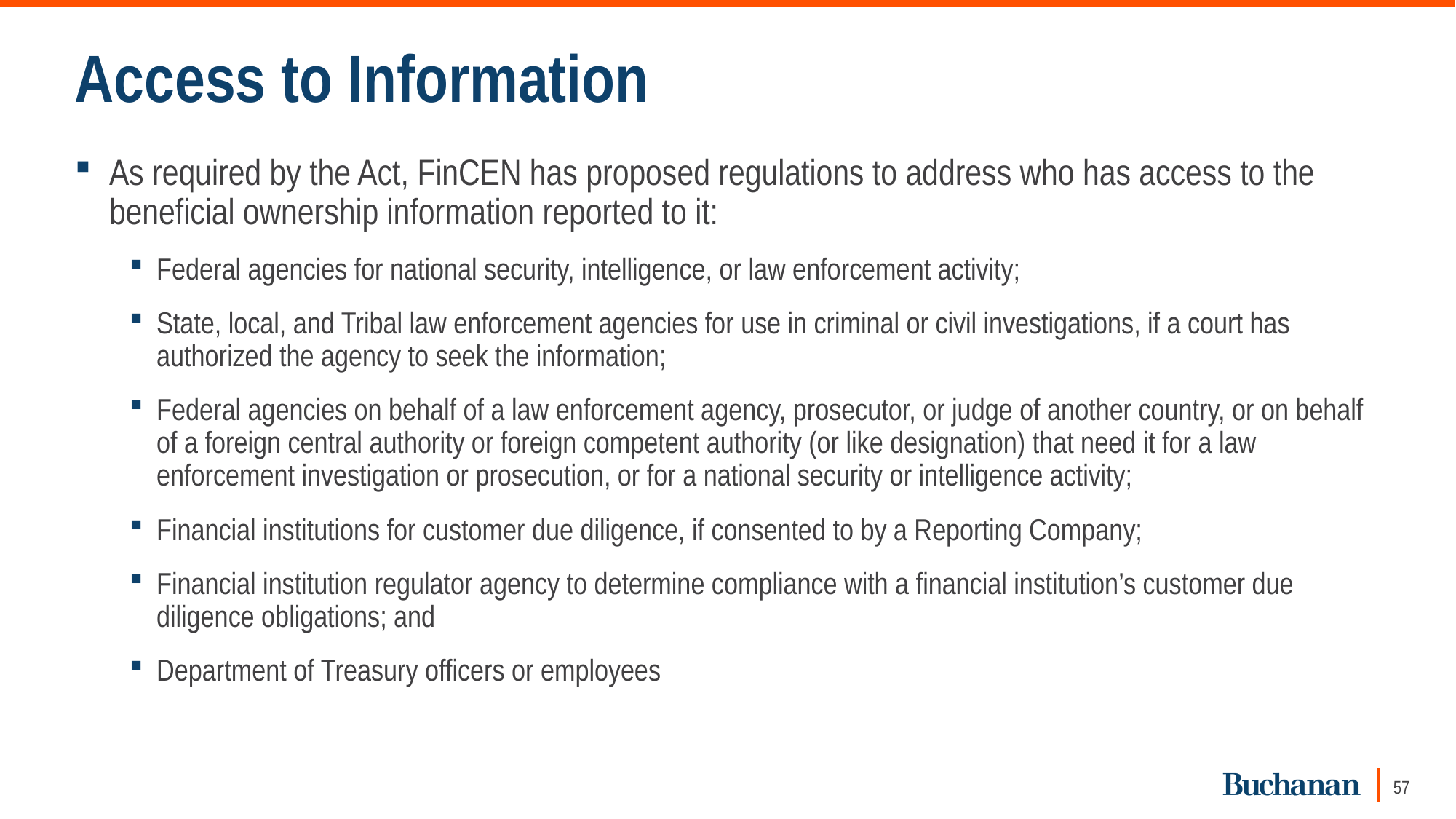

# Access to Information
As required by the Act, FinCEN has proposed regulations to address who has access to the beneficial ownership information reported to it:
Federal agencies for national security, intelligence, or law enforcement activity;
State, local, and Tribal law enforcement agencies for use in criminal or civil investigations, if a court has authorized the agency to seek the information;
Federal agencies on behalf of a law enforcement agency, prosecutor, or judge of another country, or on behalf of a foreign central authority or foreign competent authority (or like designation) that need it for a law enforcement investigation or prosecution, or for a national security or intelligence activity;
Financial institutions for customer due diligence, if consented to by a Reporting Company;
Financial institution regulator agency to determine compliance with a financial institution’s customer due diligence obligations; and
Department of Treasury officers or employees

57